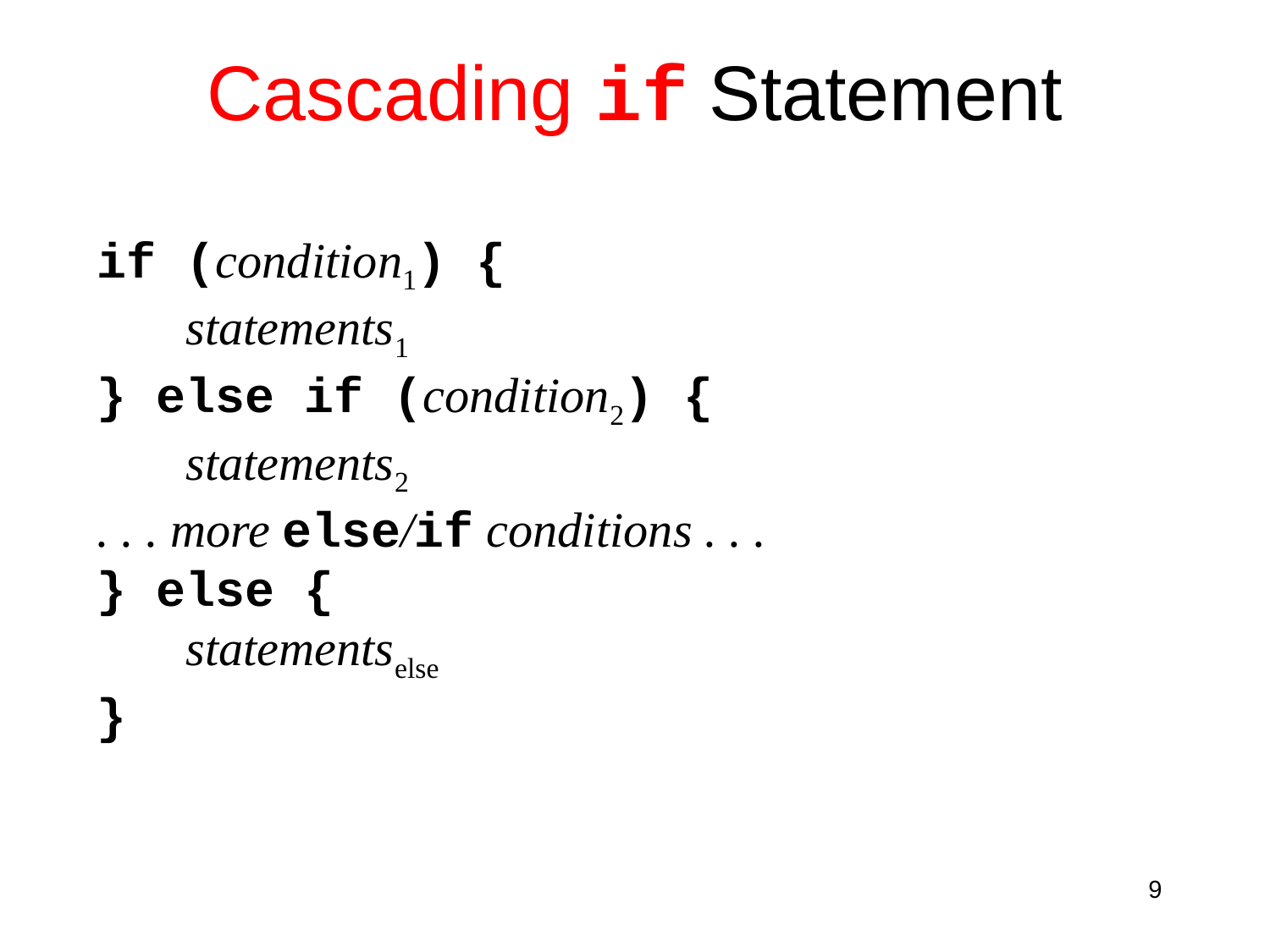

# Cascading if Statement
if (condition1) {
   statements1
} else if (condition2) {
   statements2
. . . more else/if conditions . . .
} else {
   statementselse
}
9